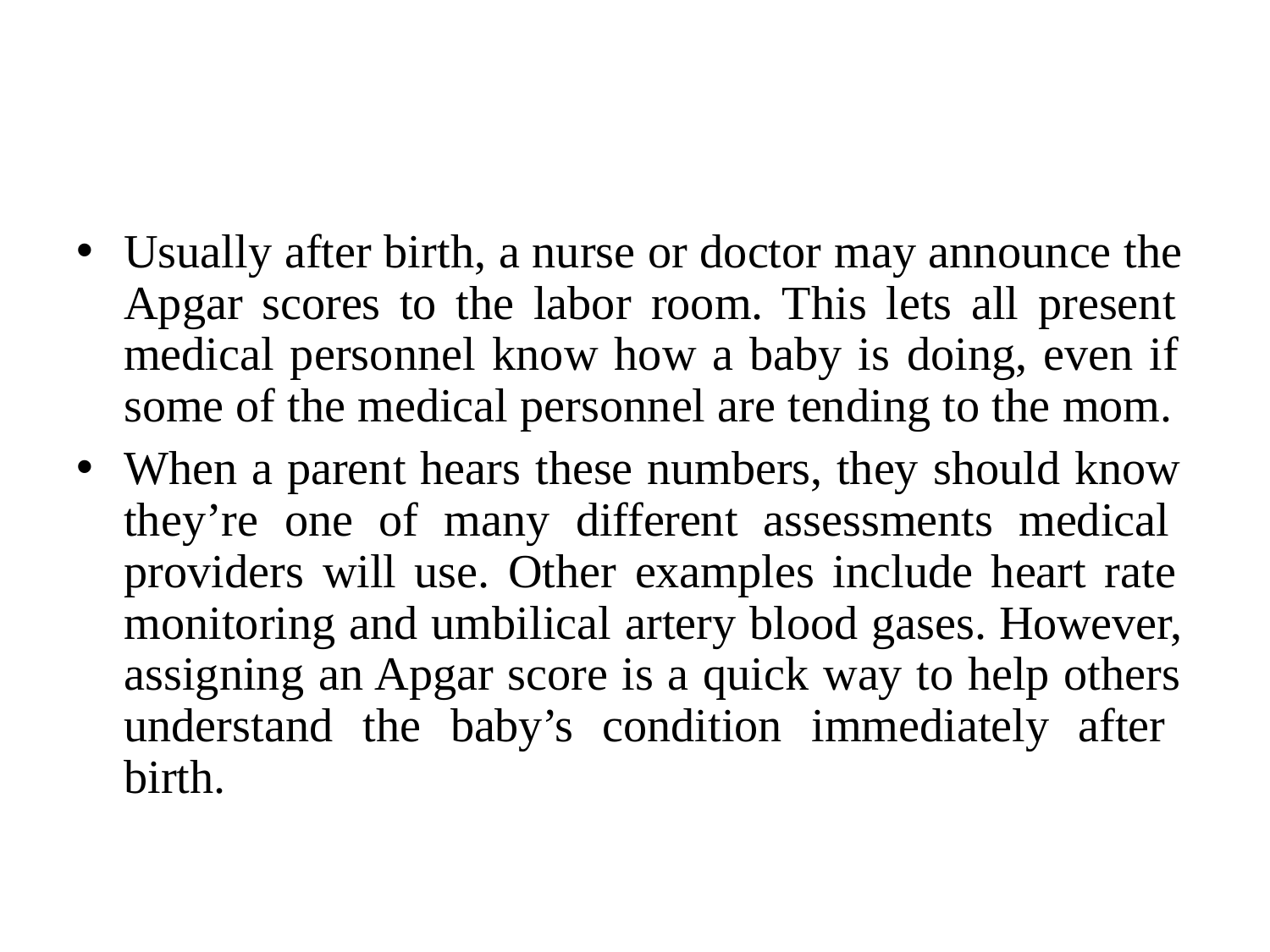

Usually after birth, a nurse or doctor may announce the  Apgar scores to the labor room. This lets all present  medical personnel know how a baby is doing, even if  some of the medical personnel are tending to the mom.
When a parent hears these numbers, they should know  they’re one of many different assessments medical  providers will use. Other examples include heart rate  monitoring and umbilical artery blood gases. However,  assigning an Apgar score is a quick way to help others  understand the baby’s condition immediately after  birth.